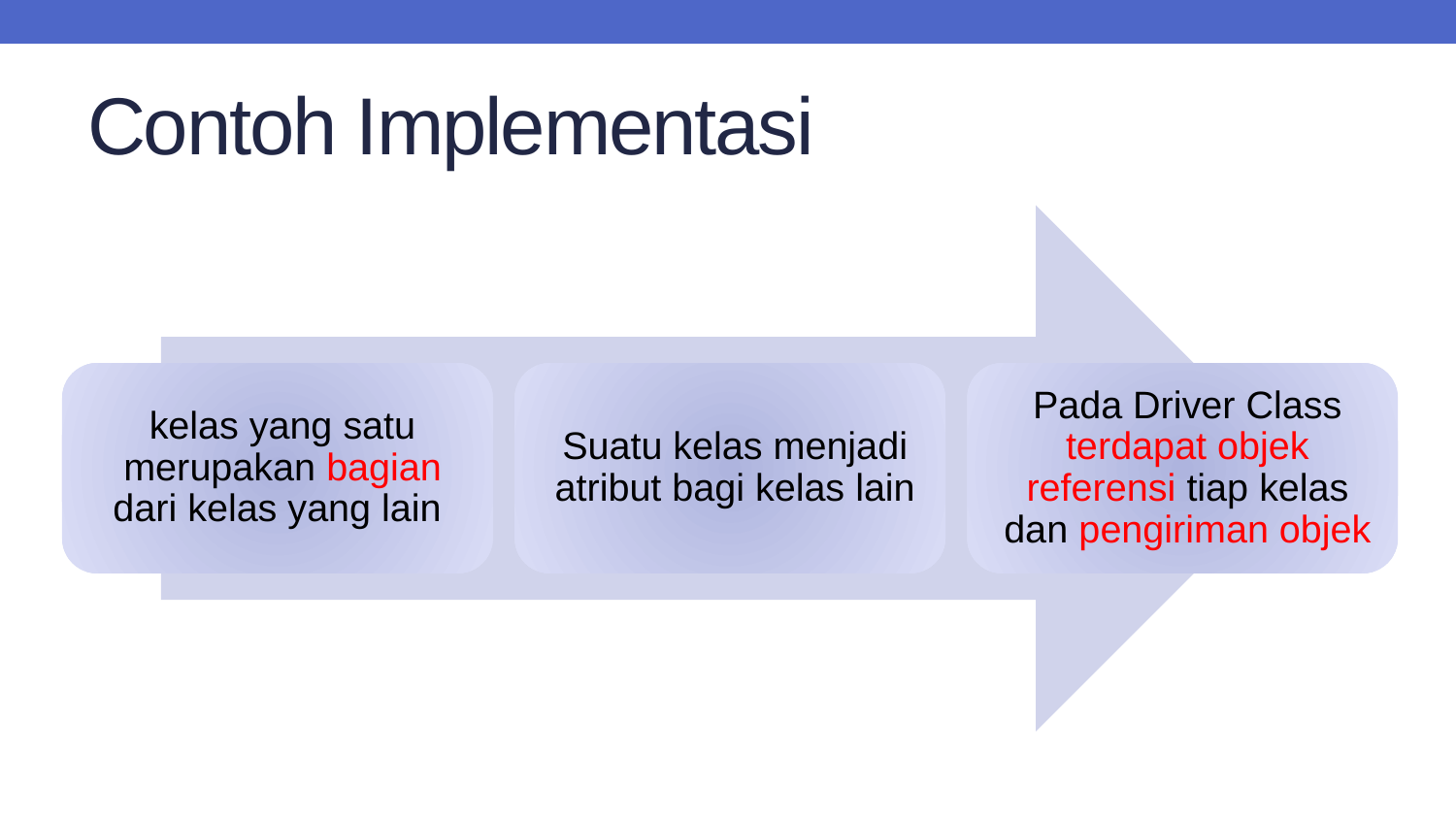

# Contoh Implementasi
kelas yang satu merupakan bagian dari kelas yang lain
Suatu kelas menjadi atribut bagi kelas lain
Pada Driver Class terdapat objek referensi tiap kelas dan pengiriman objek